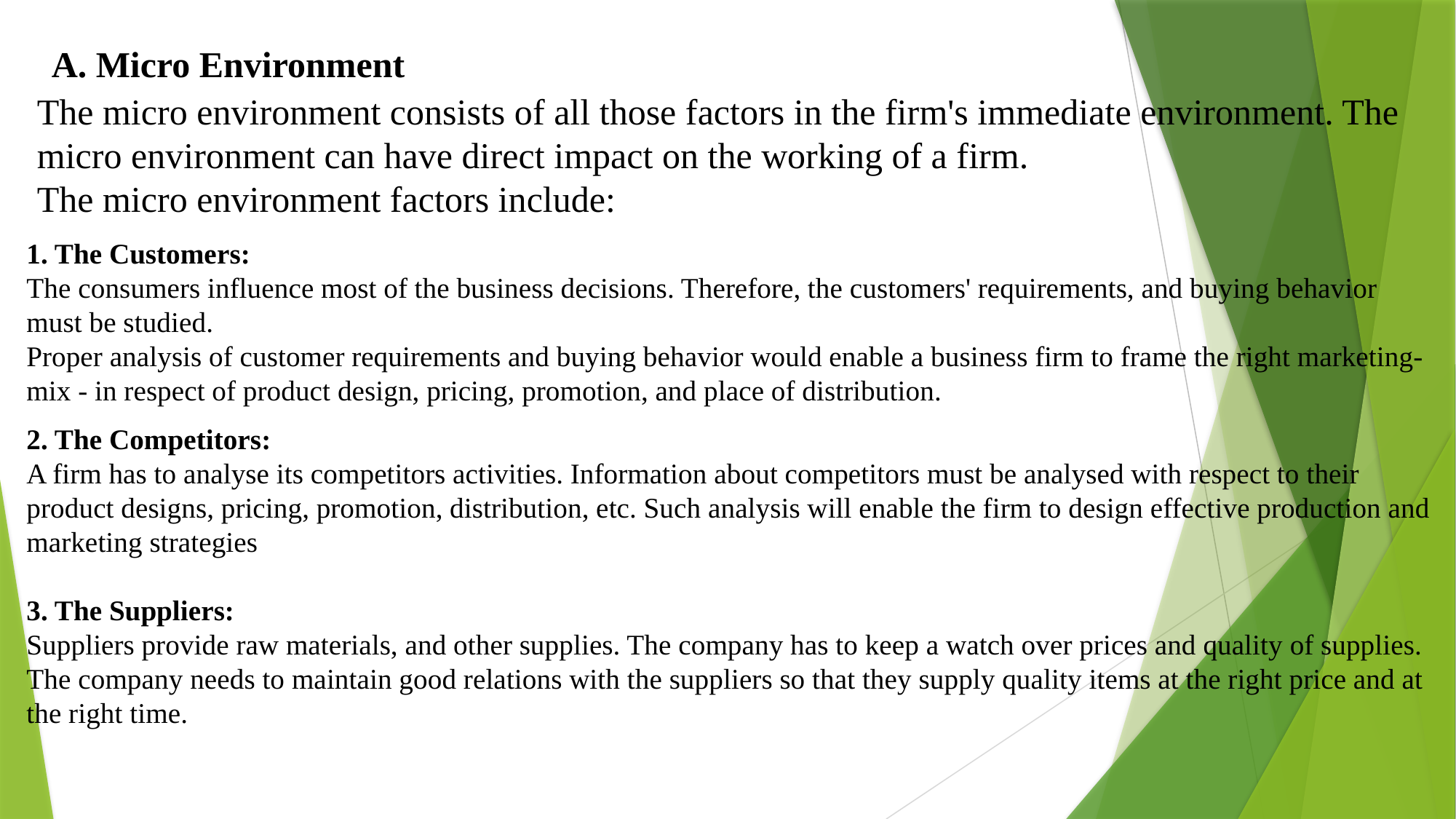

# A. Micro Environment The micro environment consists of all those factors in the firm's immediate environment. The micro environment can have direct impact on the working of a firm. The micro environment factors include:
1. The Customers:
The consumers influence most of the business decisions. Therefore, the customers' requirements, and buying behavior must be studied.
Proper analysis of customer requirements and buying behavior would enable a business firm to frame the right marketing-mix - in respect of product design, pricing, promotion, and place of distribution.
2. The Competitors:
A firm has to analyse its competitors activities. Information about competitors must be analysed with respect to their product designs, pricing, promotion, distribution, etc. Such analysis will enable the firm to design effective production and marketing strategies
3. The Suppliers:
Suppliers provide raw materials, and other supplies. The company has to keep a watch over prices and quality of supplies.
The company needs to maintain good relations with the suppliers so that they supply quality items at the right price and at the right time.